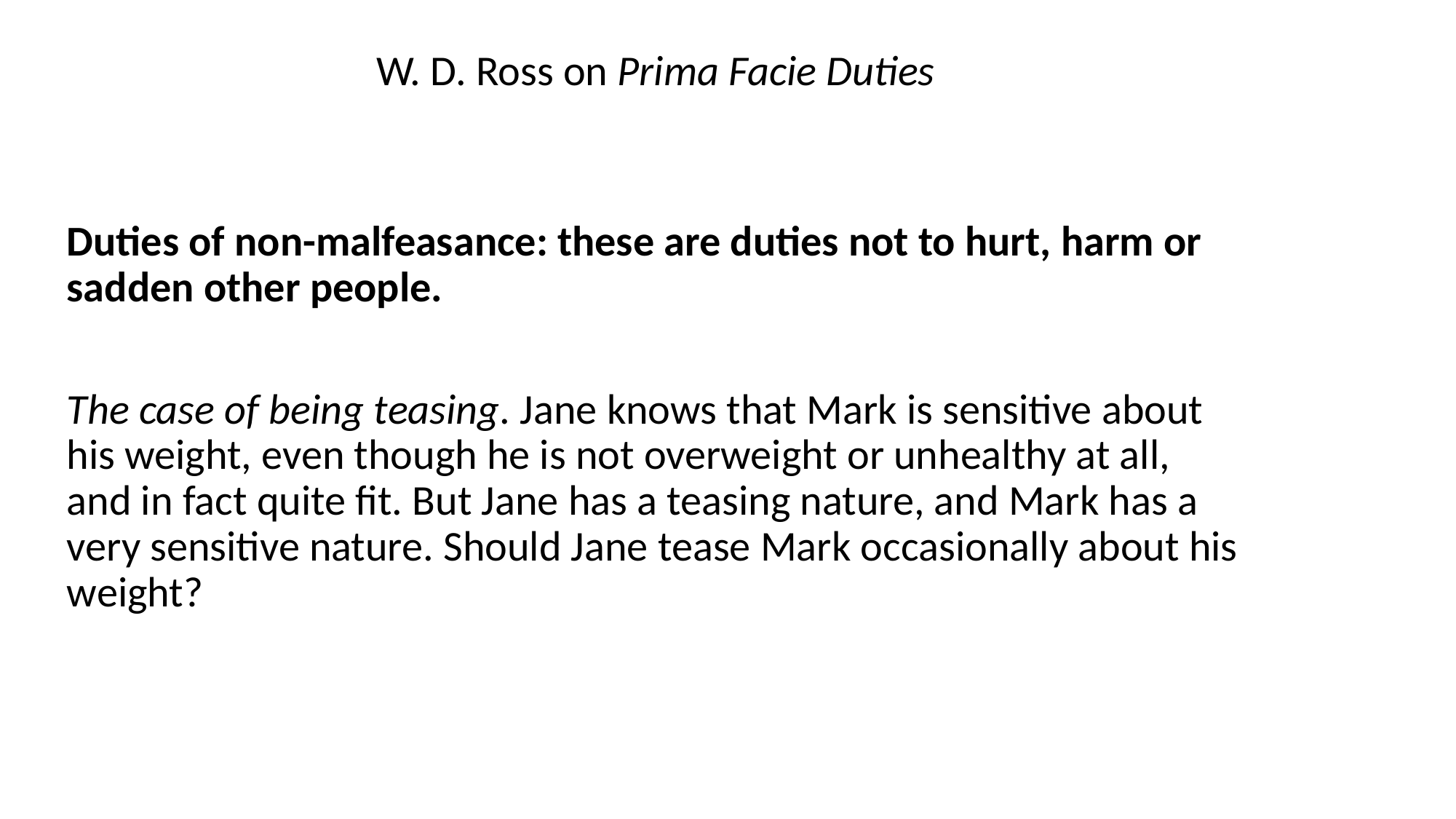

# W. D. Ross on Prima Facie Duties

Duties of non-malfeasance: these are duties not to hurt, harm or sadden other people.

The case of being teasing. Jane knows that Mark is sensitive about his weight, even though he is not overweight or unhealthy at all, and in fact quite fit. But Jane has a teasing nature, and Mark has a very sensitive nature. Should Jane tease Mark occasionally about his weight?